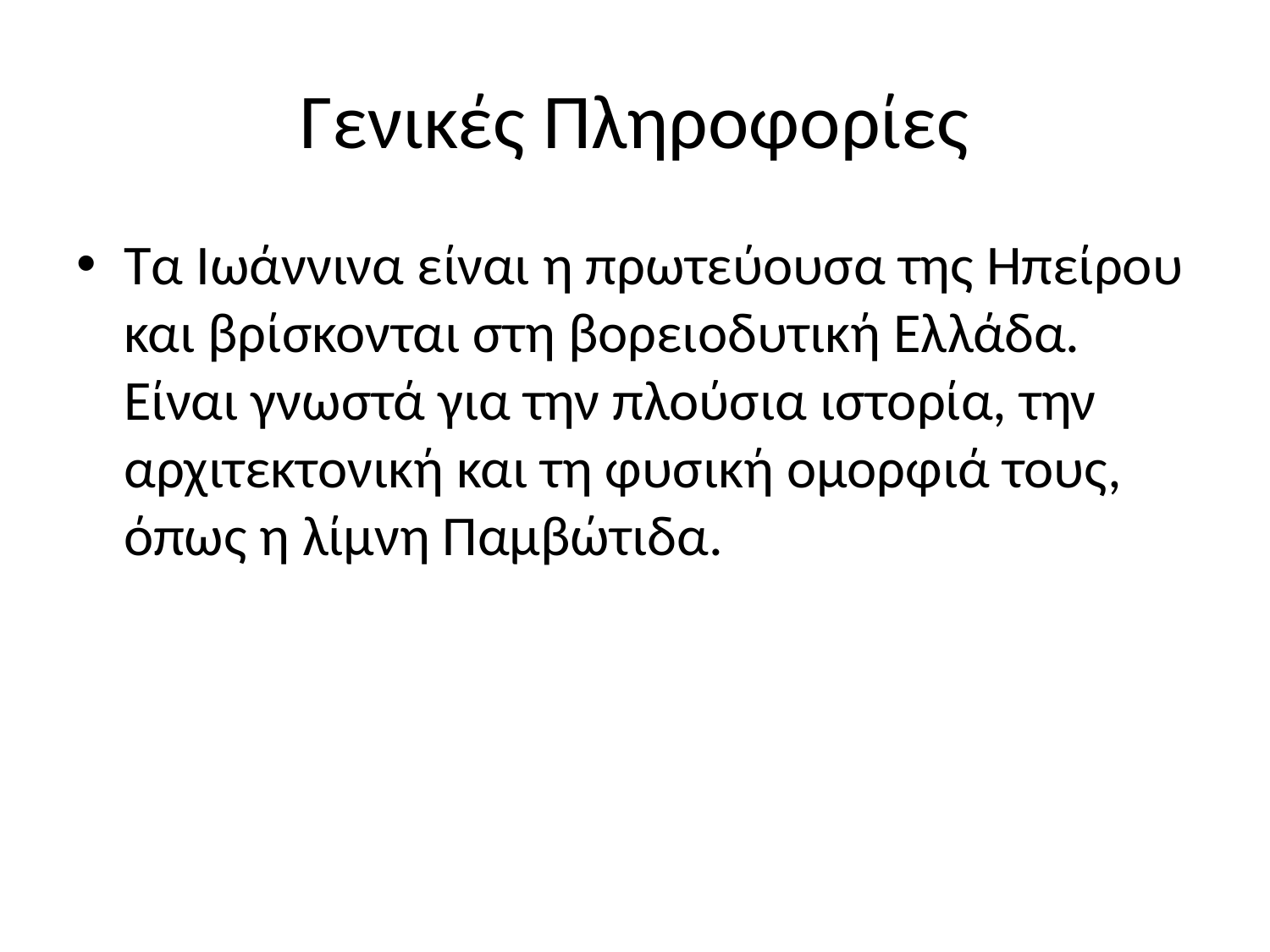

# Γενικές Πληροφορίες
Τα Ιωάννινα είναι η πρωτεύουσα της Ηπείρου και βρίσκονται στη βορειοδυτική Ελλάδα. Είναι γνωστά για την πλούσια ιστορία, την αρχιτεκτονική και τη φυσική ομορφιά τους, όπως η λίμνη Παμβώτιδα.